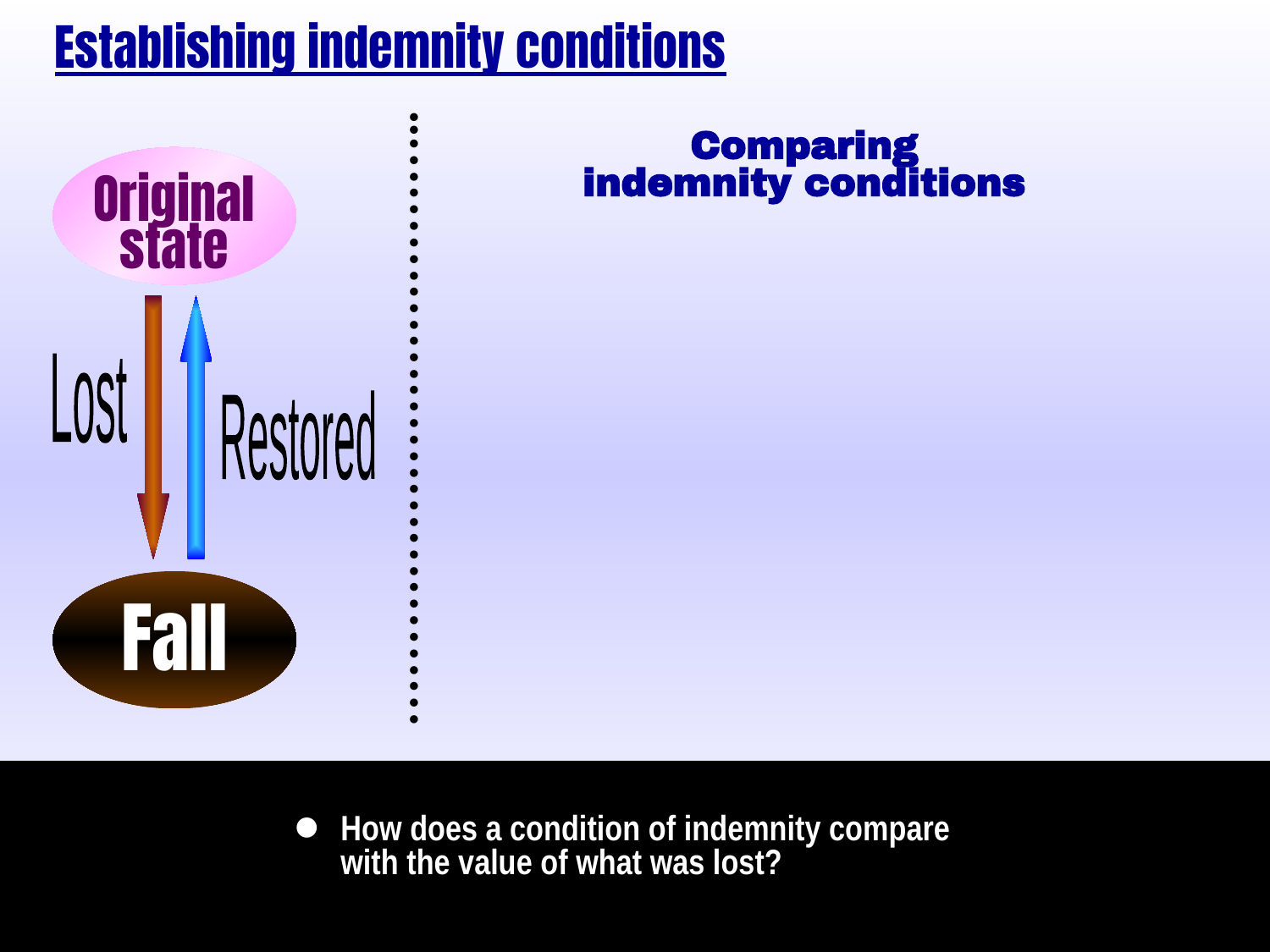

Establishing indemnity conditions
Comparing
indemnity conditions

Original
state

Lost
Restored
..………………………………
Fall

•
How does a condition of indemnity compare with the value of what was lost?